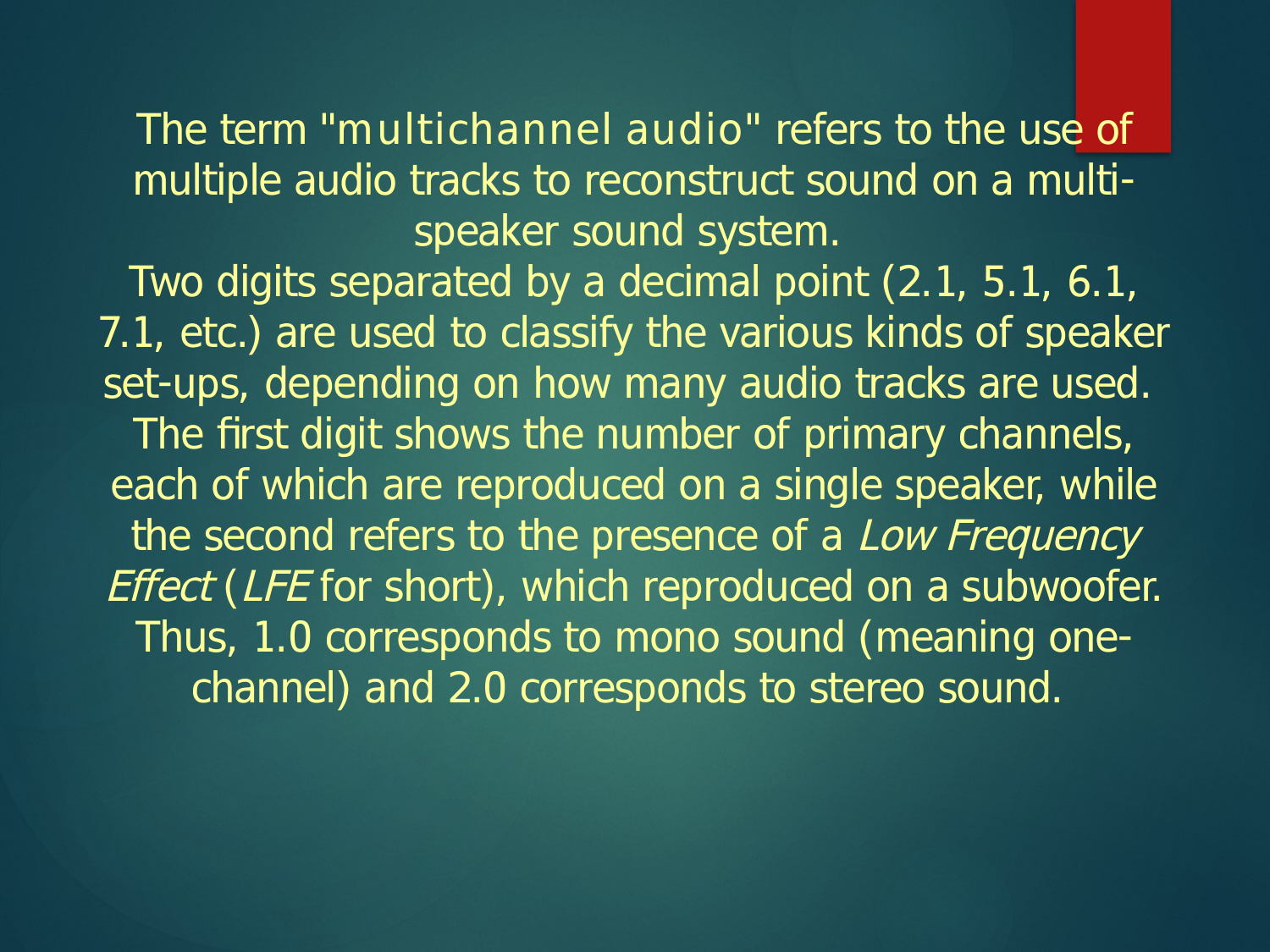

The term "multichannel audio" refers to the use of multiple audio tracks to reconstruct sound on a multi-speaker sound system.
Two digits separated by a decimal point (2.1, 5.1, 6.1, 7.1, etc.) are used to classify the various kinds of speaker set-ups, depending on how many audio tracks are used.
The first digit shows the number of primary channels, each of which are reproduced on a single speaker, while the second refers to the presence of a Low Frequency Effect (LFE for short), which reproduced on a subwoofer. Thus, 1.0 corresponds to mono sound (meaning one-channel) and 2.0 corresponds to stereo sound.